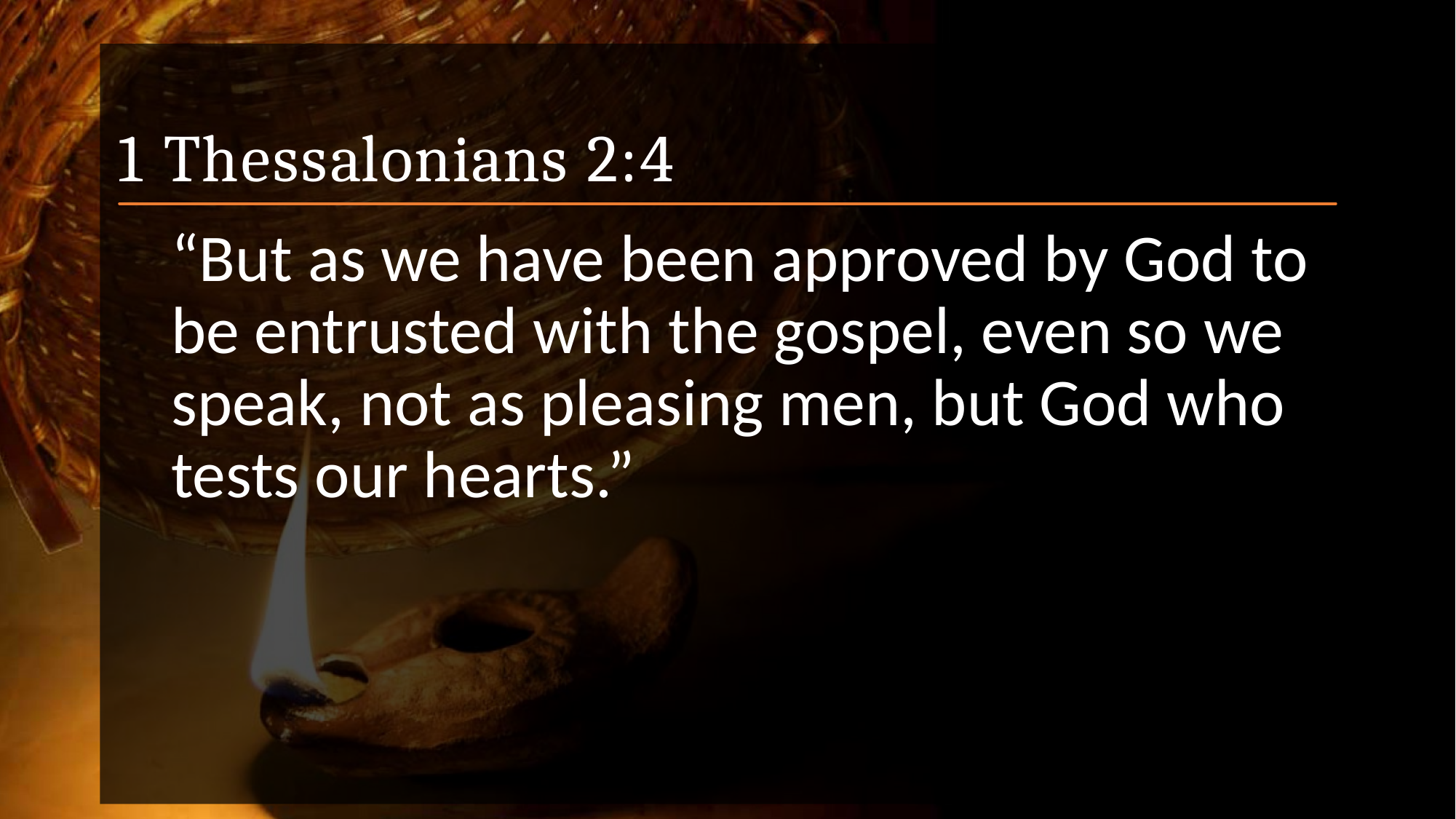

# 1 Thessalonians 2:4
“But as we have been approved by God to be entrusted with the gospel, even so we speak, not as pleasing men, but God who tests our hearts.”